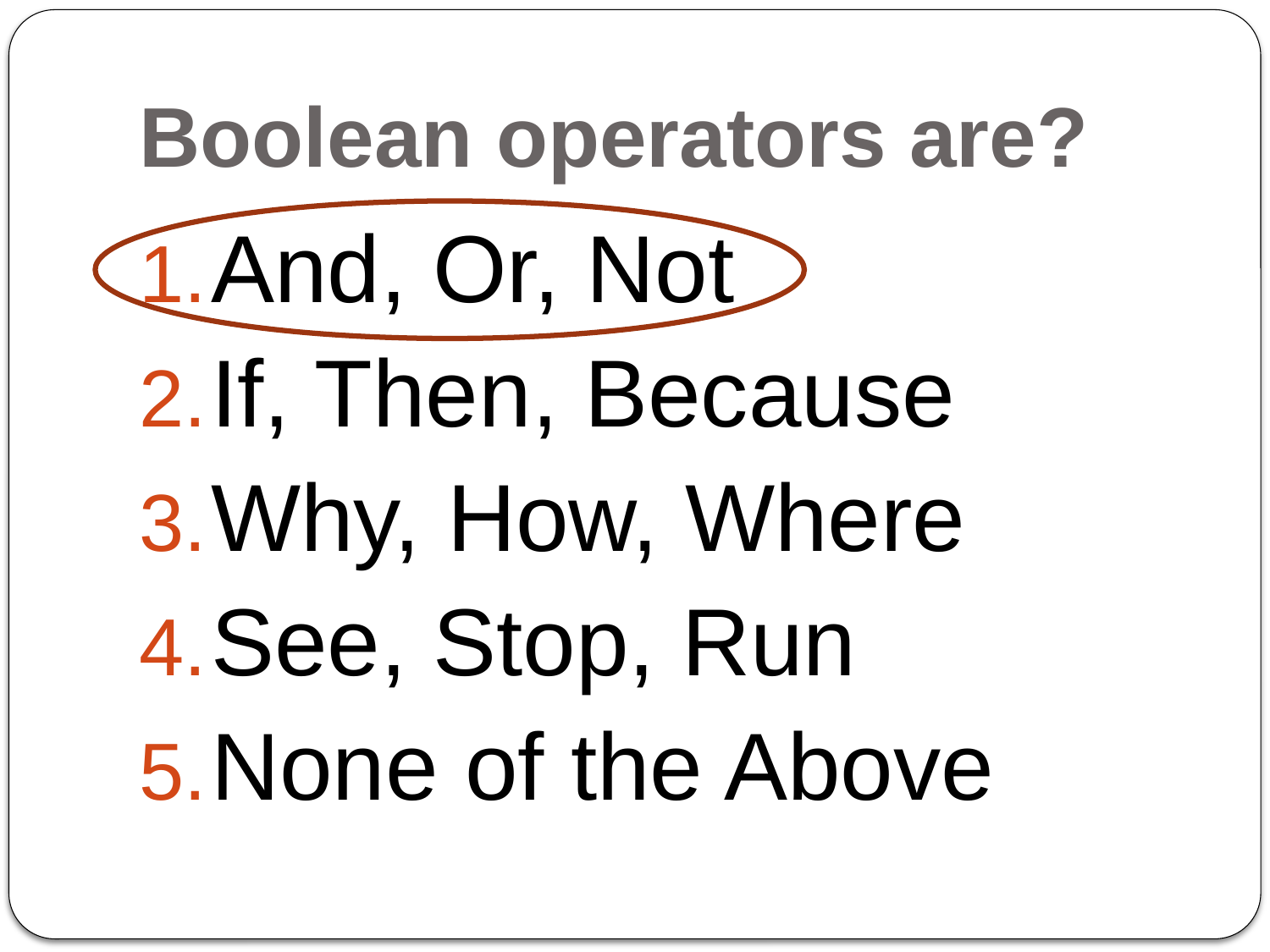

# Boolean operators are?

And, Or, Not
If, Then, Because
Why, How, Where
See, Stop, Run
None of the Above